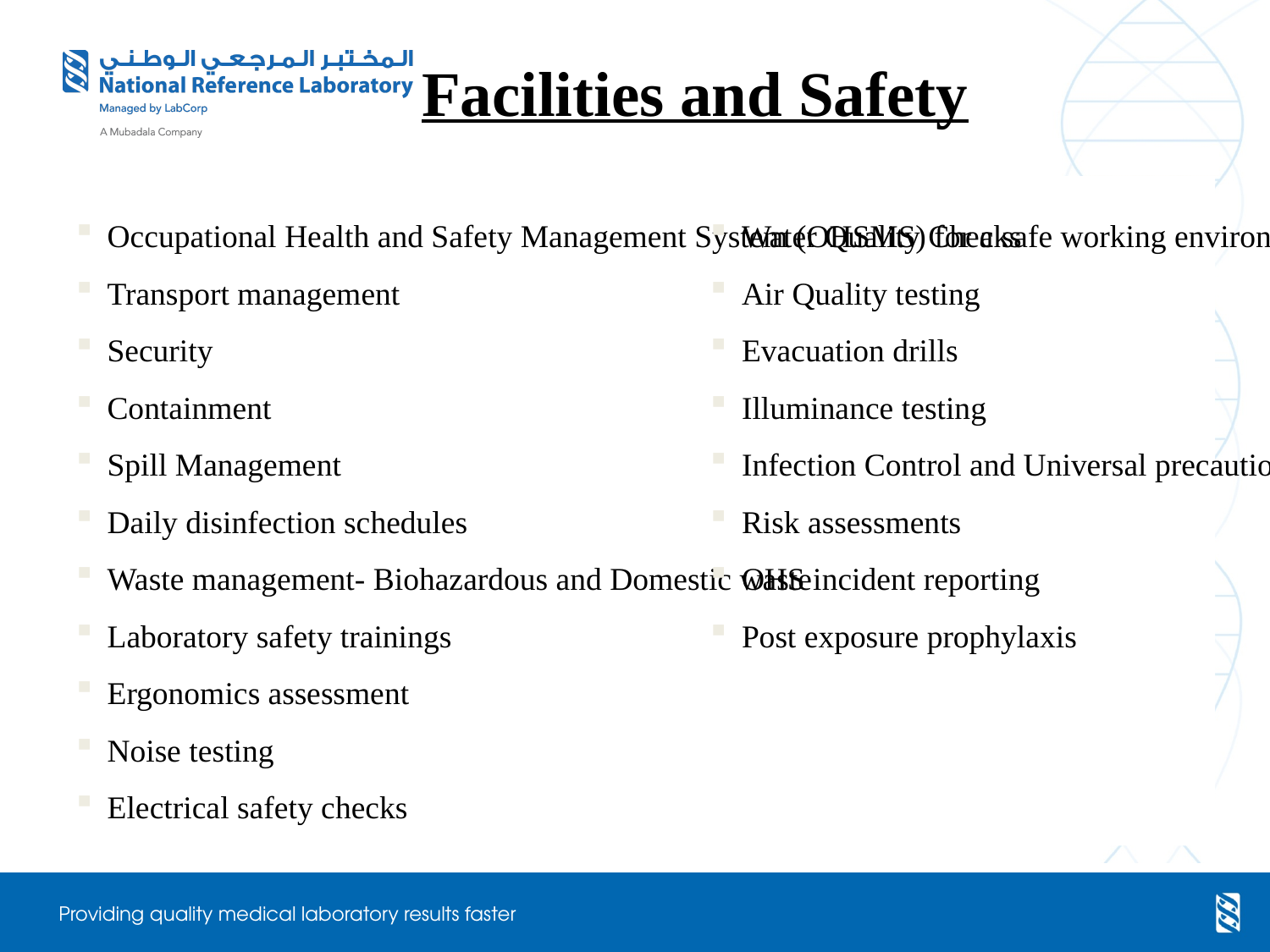

Facilities and Safety
Occupational Health and Safety Management System (OHSMS) for a safe working environment
Transport management
Security
Containment
Spill Management
Daily disinfection schedules
Waste management- Biohazardous and Domestic waste
Laboratory safety trainings
Ergonomics assessment
Noise testing
Electrical safety checks
Water Quality Checks
Air Quality testing
Evacuation drills
Illuminance testing
Infection Control and Universal precautions
Risk assessments
OHS incident reporting
Post exposure prophylaxis